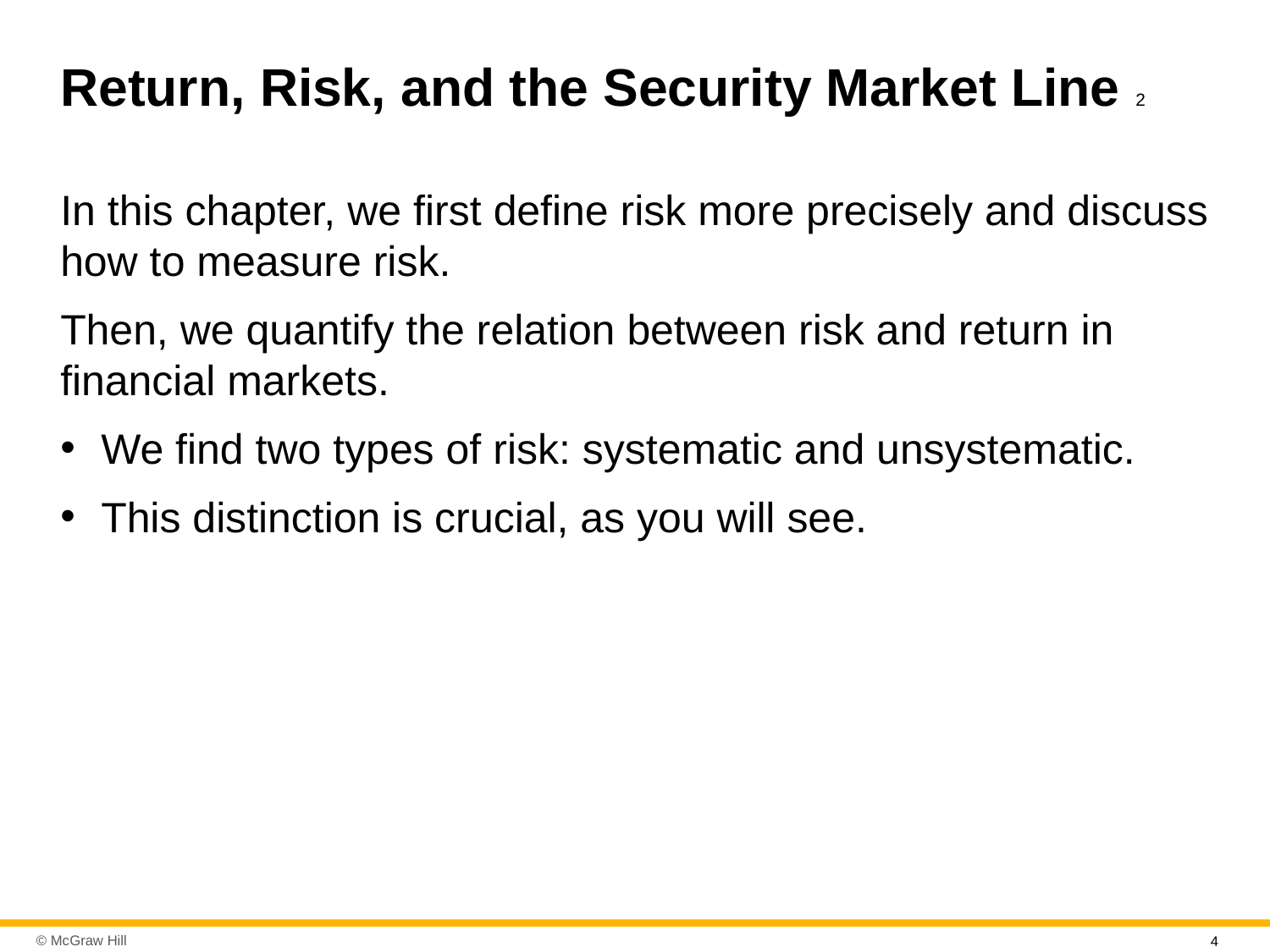

# Return, Risk, and the Security Market Line 2
In this chapter, we first define risk more precisely and discuss how to measure risk.
Then, we quantify the relation between risk and return in financial markets.
We find two types of risk: systematic and unsystematic.
This distinction is crucial, as you will see.
4